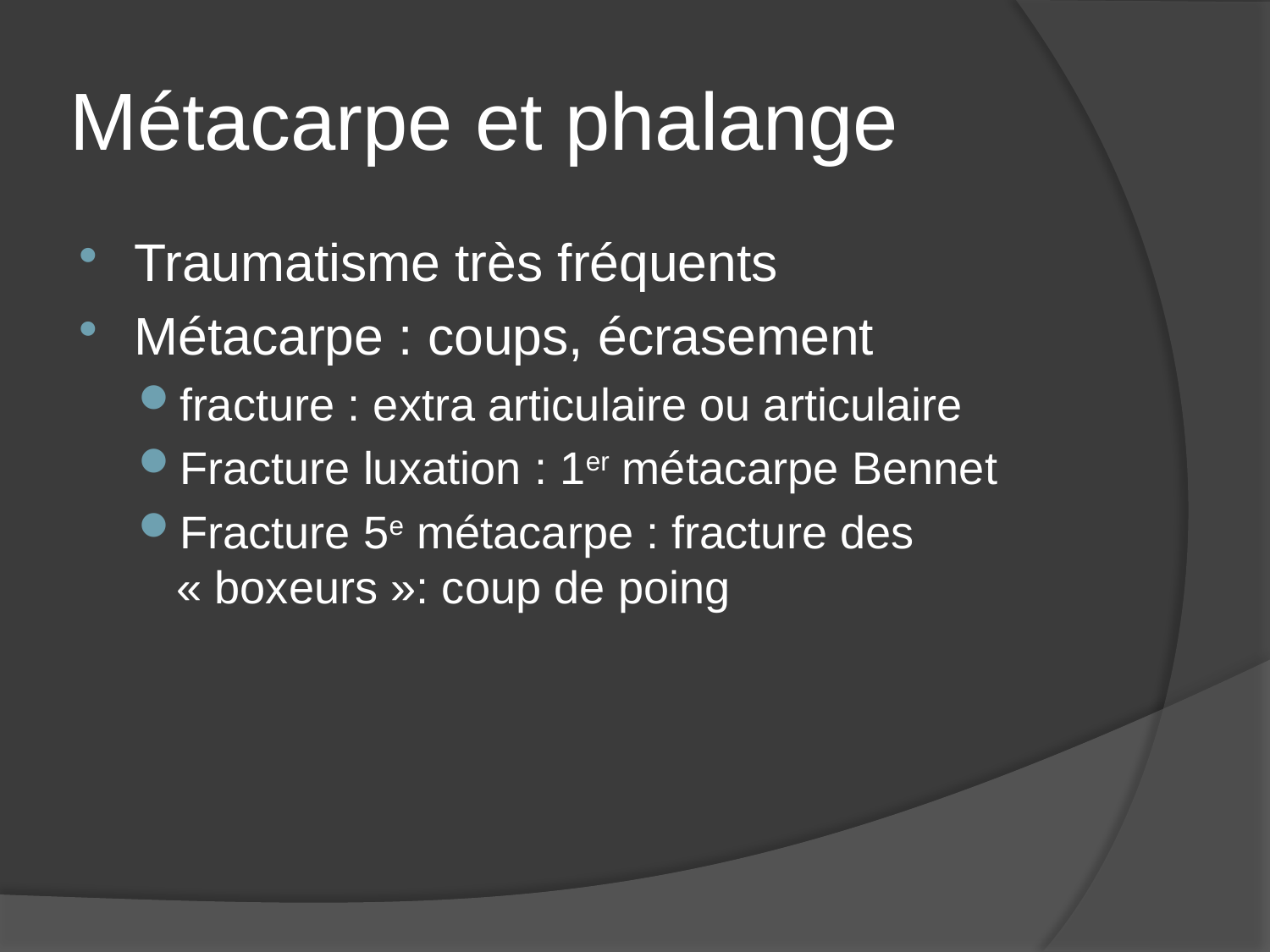

# Métacarpe et phalange
Traumatisme très fréquents
Métacarpe : coups, écrasement
fracture : extra articulaire ou articulaire
Fracture luxation : 1er métacarpe Bennet
Fracture 5e métacarpe : fracture des « boxeurs »: coup de poing